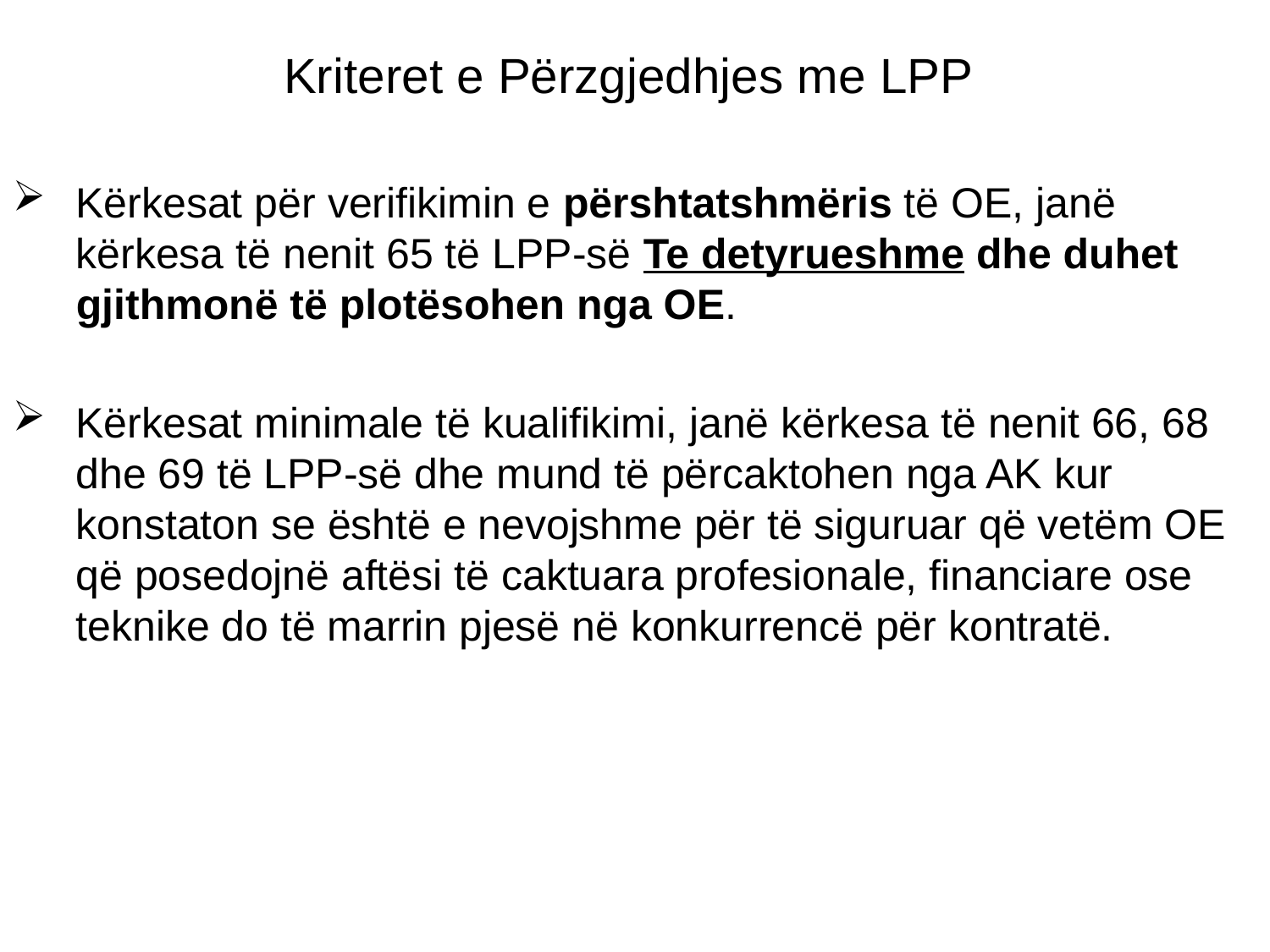

# Kriteret e Përzgjedhjes me LPP
Kërkesat për verifikimin e përshtatshmëris të OE, janë kërkesa të nenit 65 të LPP-së Te detyrueshme dhe duhet gjithmonë të plotësohen nga OE.

Kërkesat minimale të kualifikimi, janë kërkesa të nenit 66, 68 dhe 69 të LPP-së dhe mund të përcaktohen nga AK kur konstaton se është e nevojshme për të siguruar që vetëm OE që posedojnë aftësi të caktuara profesionale, financiare ose teknike do të marrin pjesë në konkurrencë për kontratë.